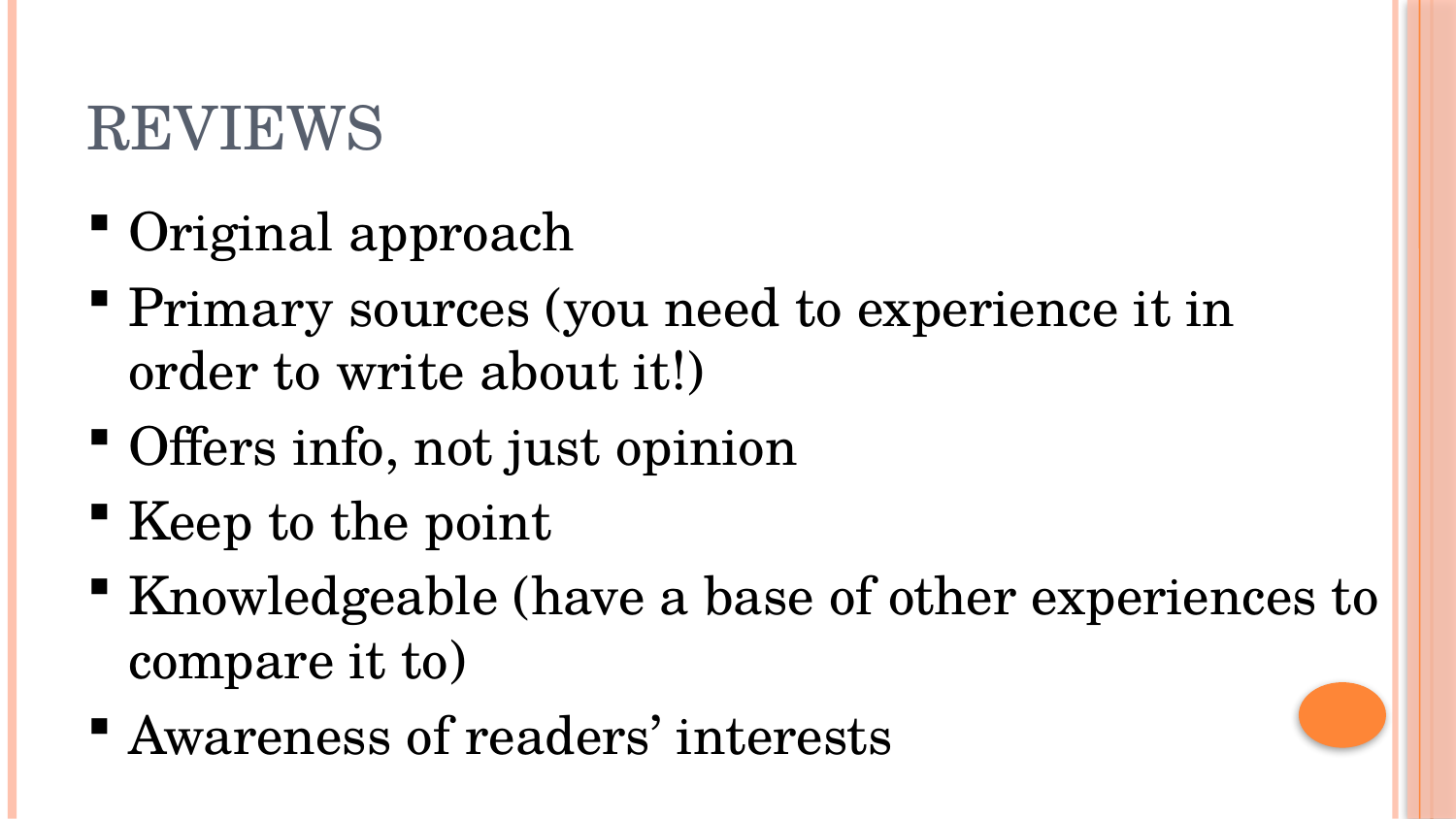

# Reviews
Original approach
Primary sources (you need to experience it in order to write about it!)
Offers info, not just opinion
Keep to the point
Knowledgeable (have a base of other experiences to compare it to)
Awareness of readers’ interests